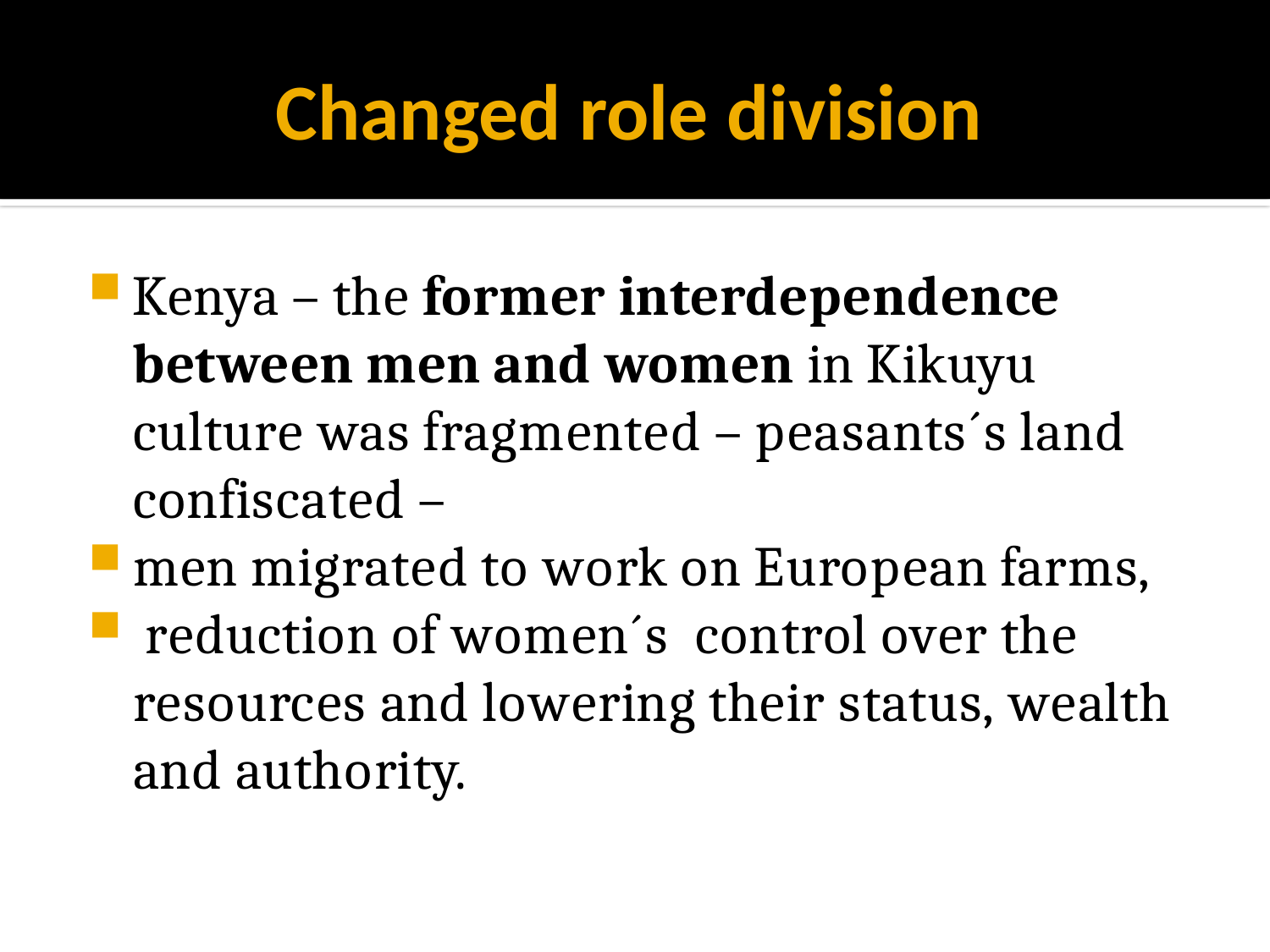

# Changed role division
Kenya – the former interdependence between men and women in Kikuyu culture was fragmented – peasants´s land confiscated –
men migrated to work on European farms,
 reduction of women´s  control over the resources and lowering their status, wealth and authority.